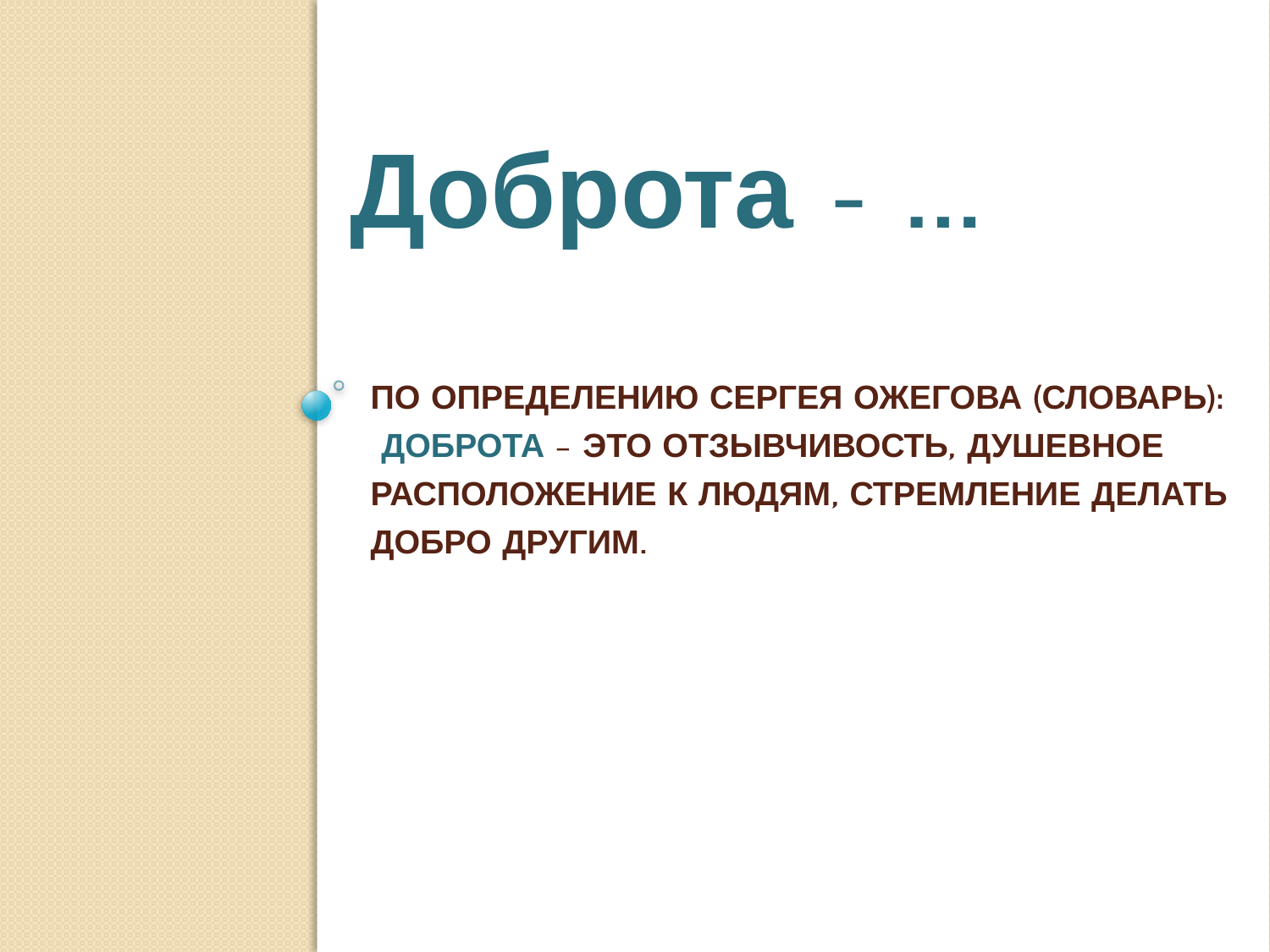

Доброта - …
# По определению Сергея Ожегова (словарь):  Доброта – это отзывчивость, душевное расположение к людям, стремление делать добро другим.